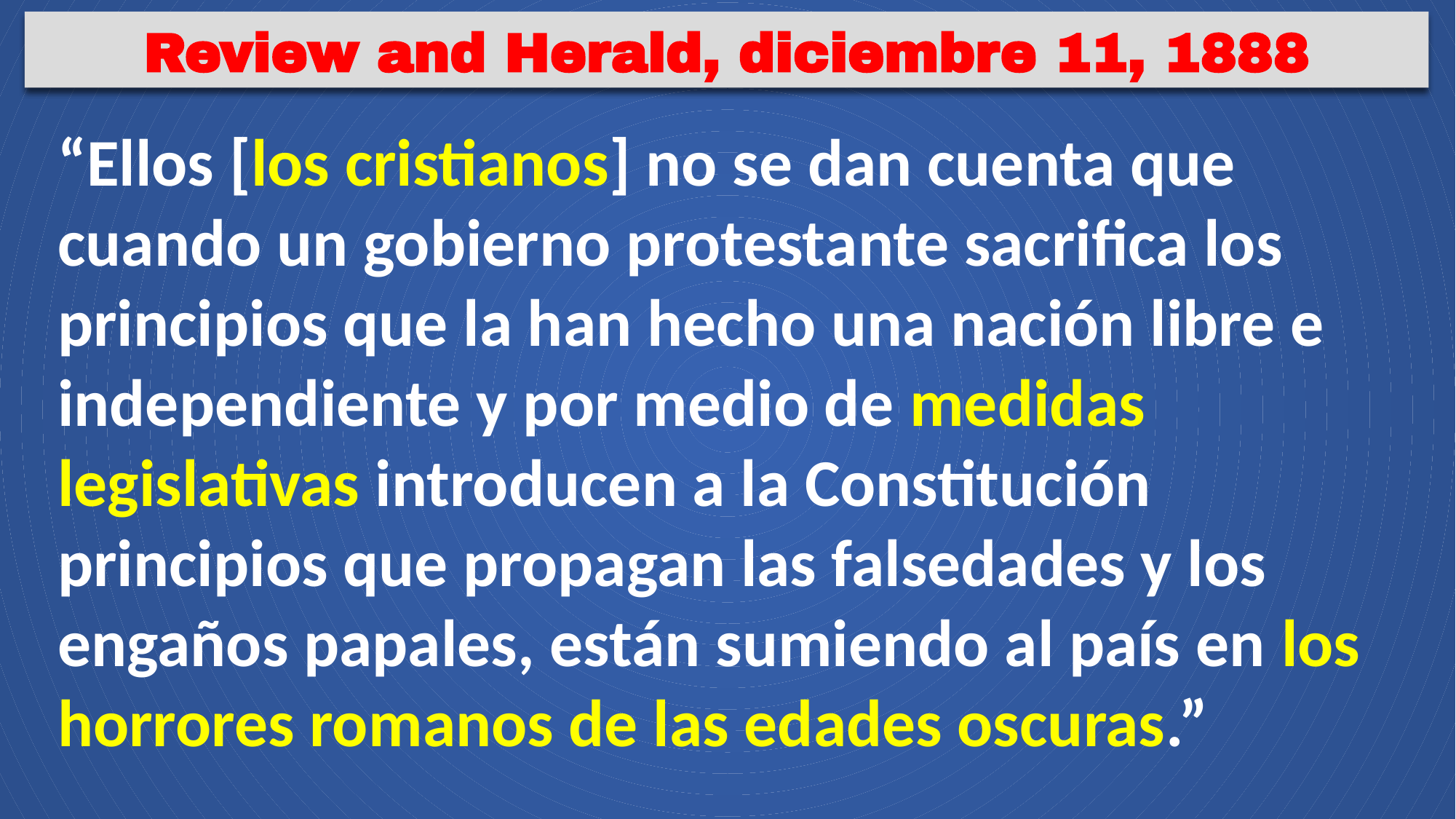

Review and Herald, diciembre 11, 1888
“Ellos [los cristianos] no se dan cuenta que cuando un gobierno protestante sacrifica los principios que la han hecho una nación libre e independiente y por medio de medidas legislativas introducen a la Constitución principios que propagan las falsedades y los engaños papales, están sumiendo al país en los horrores romanos de las edades oscuras.”